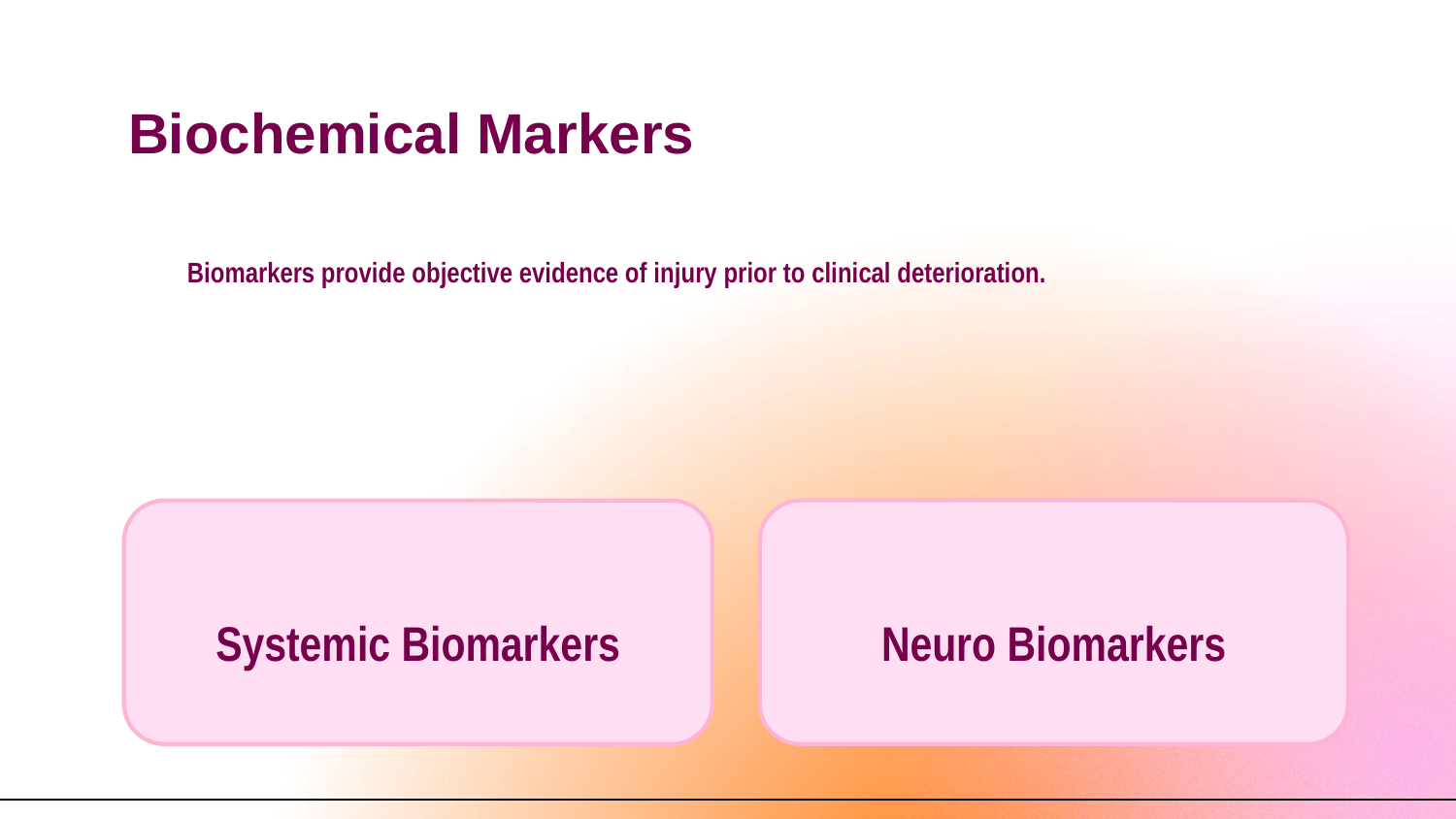

# Biochemical Markers
Biomarkers provide objective evidence of injury prior to clinical deterioration.

Neuro Biomarkers
Systemic Biomarkers